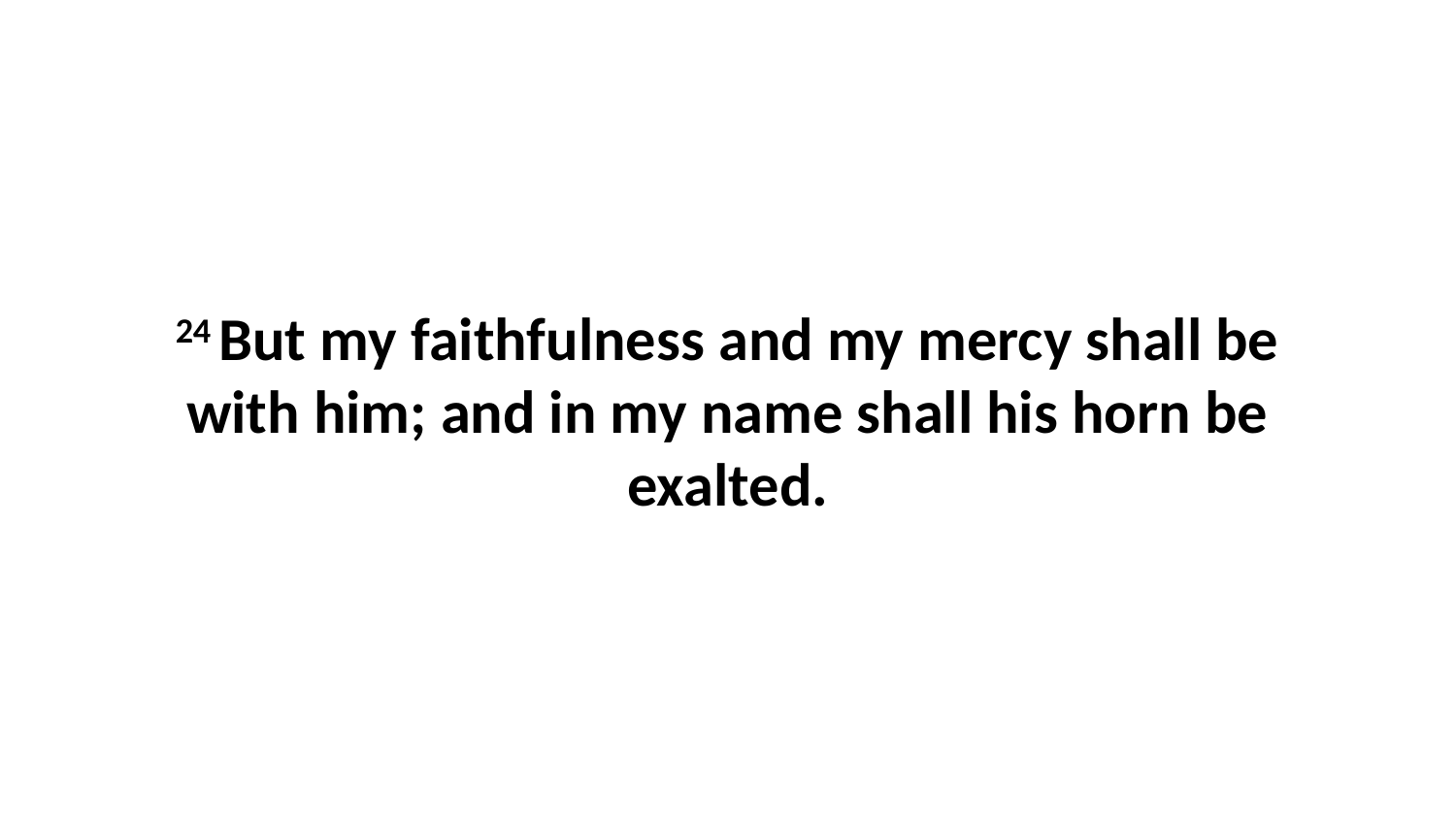

24 But my faithfulness and my mercy shall be with him; and in my name shall his horn be exalted.